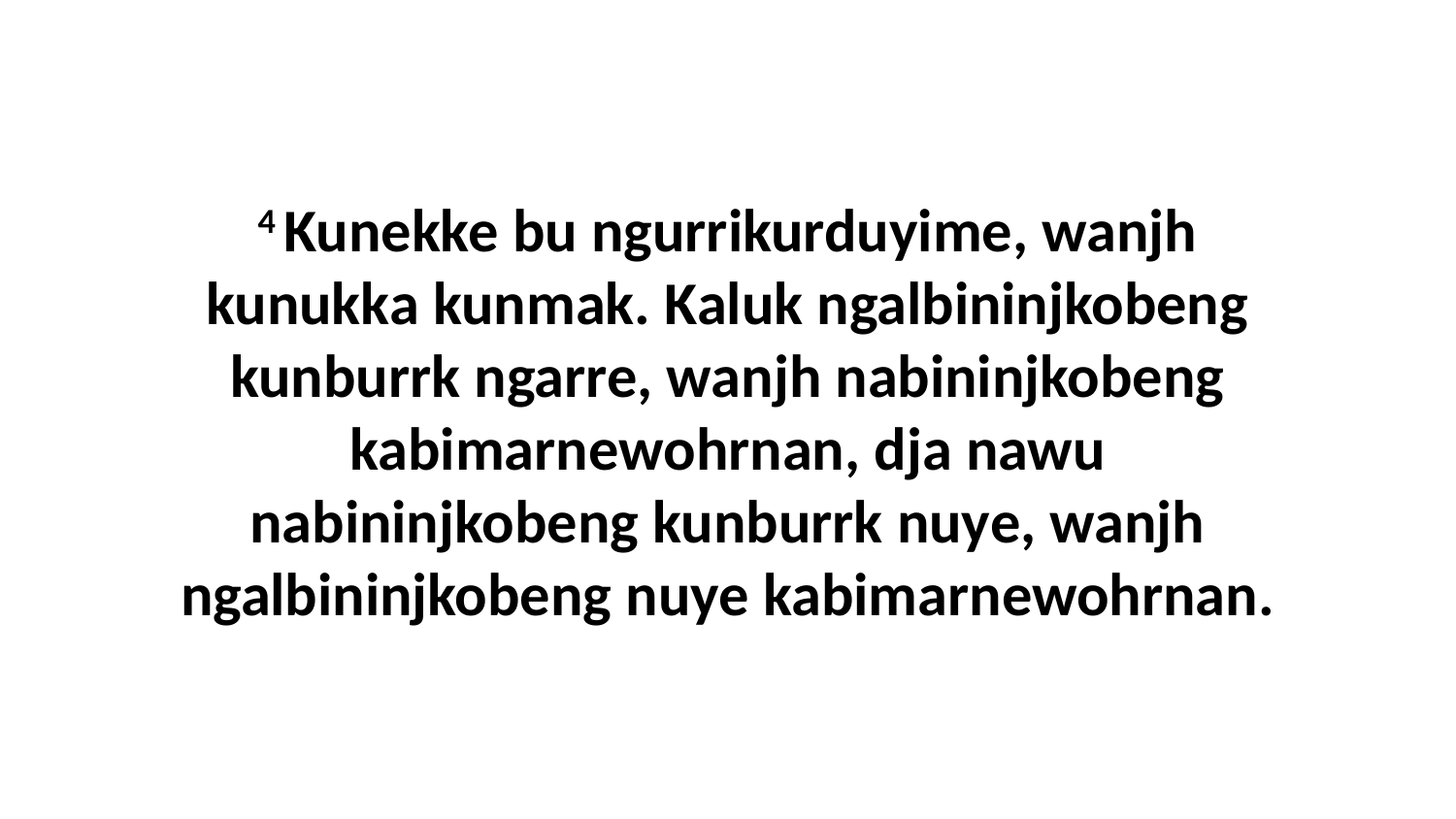

4 Kunekke bu ngurrikurduyime, wanjh kunukka kunmak. Kaluk ngalbininjkobeng kunburrk ngarre, wanjh nabininjkobeng kabimarnewohrnan, dja nawu nabininjkobeng kunburrk nuye, wanjh ngalbininjkobeng nuye kabimarnewohrnan.